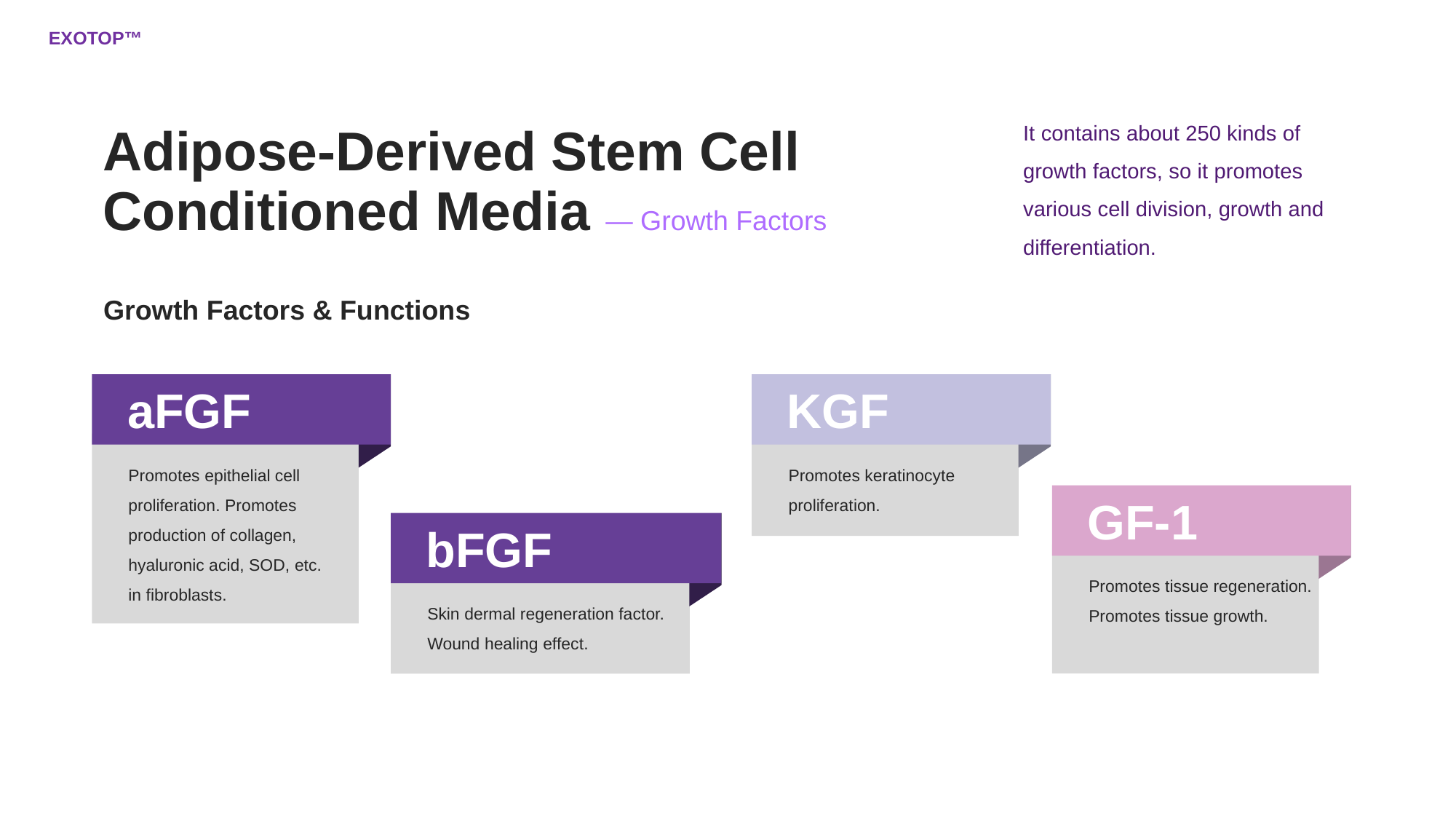

It contains about 250 kinds of growth factors, so it promotes various cell division, growth and differentiation.
Adipose-Derived Stem Cell Conditioned Media — Growth Factors
Growth Factors & Functions

aFGF
KGF

Promotes epithelial cell proliferation. Promotes production of collagen, hyaluronic acid, SOD, etc.
in fibroblasts.
Promotes keratinocyte proliferation.

GF-1

bFGF

Promotes tissue regeneration. Promotes tissue growth.

Skin dermal regeneration factor. Wound healing effect.